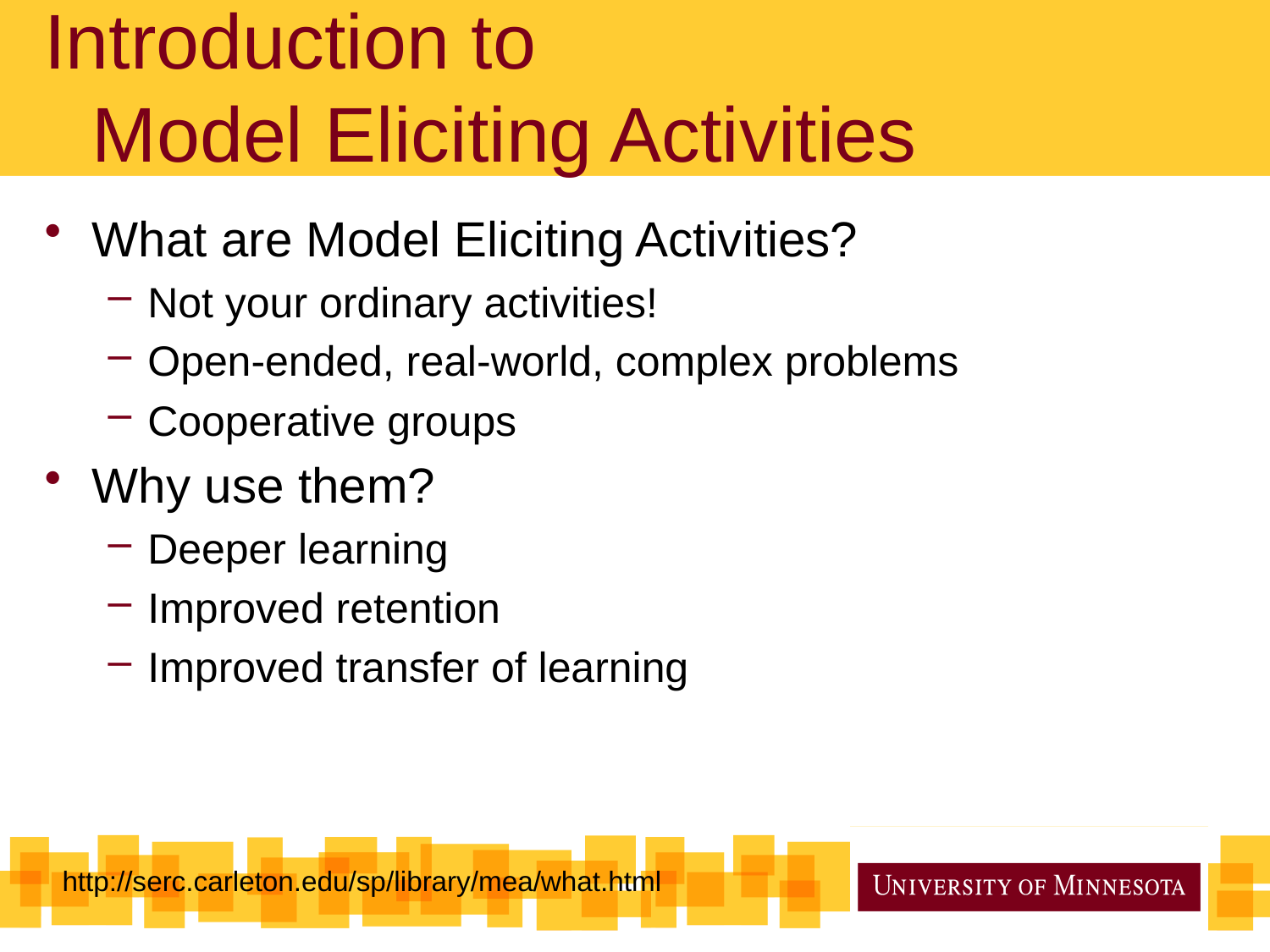

# Introduction to Model Eliciting Activities
What are Model Eliciting Activities?
Not your ordinary activities!
Open-ended, real-world, complex problems
Cooperative groups
Why use them?
Deeper learning
Improved retention
Improved transfer of learning

http://serc.carleton.edu/sp/library/mea/what.html